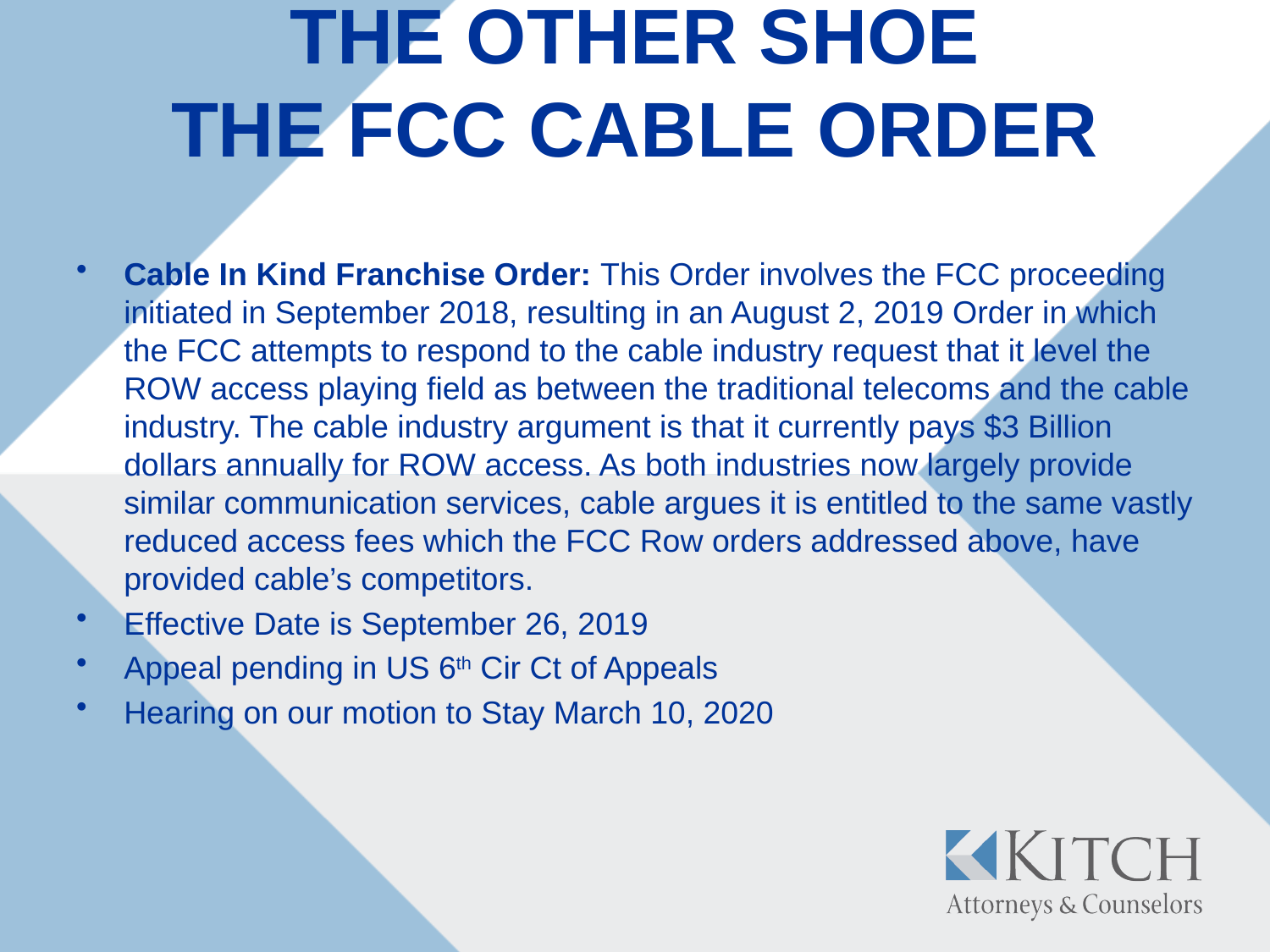

# THE OTHER SHOE THE FCC CABLE ORDER

Cable In Kind Franchise Order: This Order involves the FCC proceeding initiated in September 2018, resulting in an August 2, 2019 Order in which the FCC attempts to respond to the cable industry request that it level the ROW access playing field as between the traditional telecoms and the cable industry. The cable industry argument is that it currently pays $3 Billion dollars annually for ROW access. As both industries now largely provide similar communication services, cable argues it is entitled to the same vastly reduced access fees which the FCC Row orders addressed above, have provided cable’s competitors.
Effective Date is September 26, 2019
Appeal pending in US 6th Cir Ct of Appeals
Hearing on our motion to Stay March 10, 2020